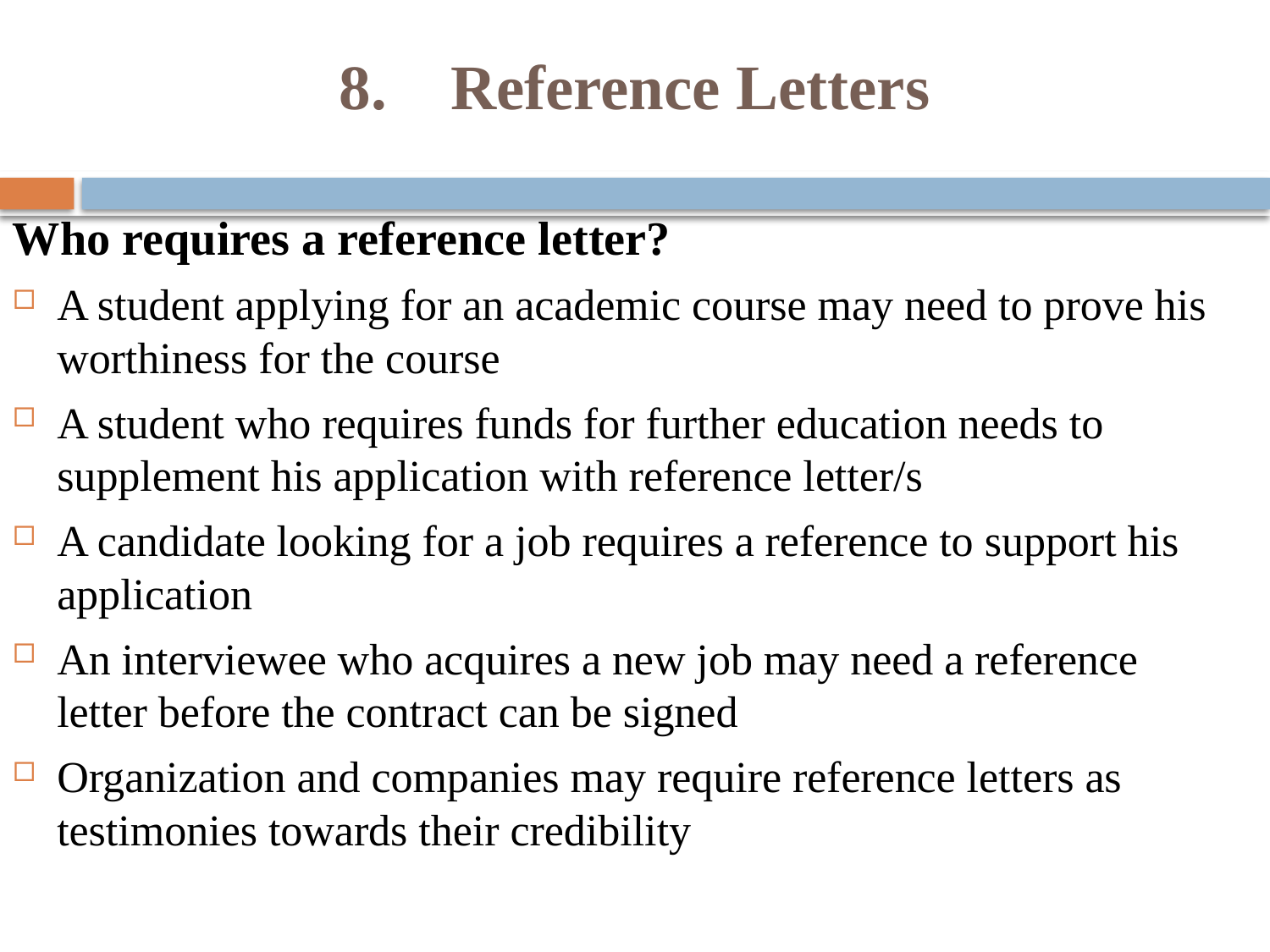

# 8.    Reference Letters
Who requires a reference letter?
A student applying for an academic course may need to prove his worthiness for the course
A student who requires funds for further education needs to supplement his application with reference letter/s
A candidate looking for a job requires a reference to support his application
An interviewee who acquires a new job may need a reference letter before the contract can be signed
Organization and companies may require reference letters as testimonies towards their credibility